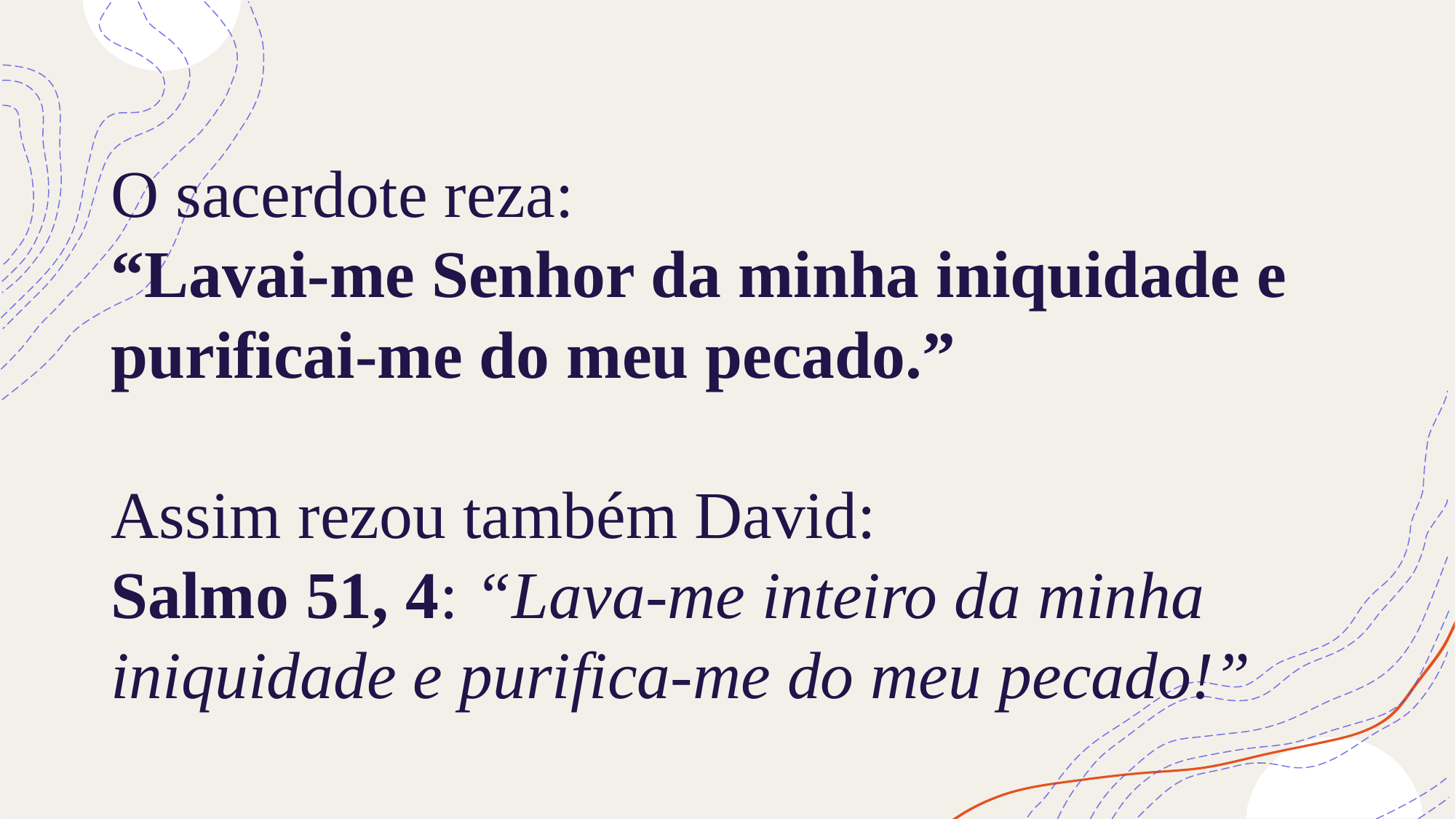

# O sacerdote reza: “Lavai-me Senhor da minha iniquidade e purificai-me do meu pecado.” Assim rezou também David: Salmo 51, 4: “Lava-me inteiro da minha iniquidade e purifica-me do meu pecado!”